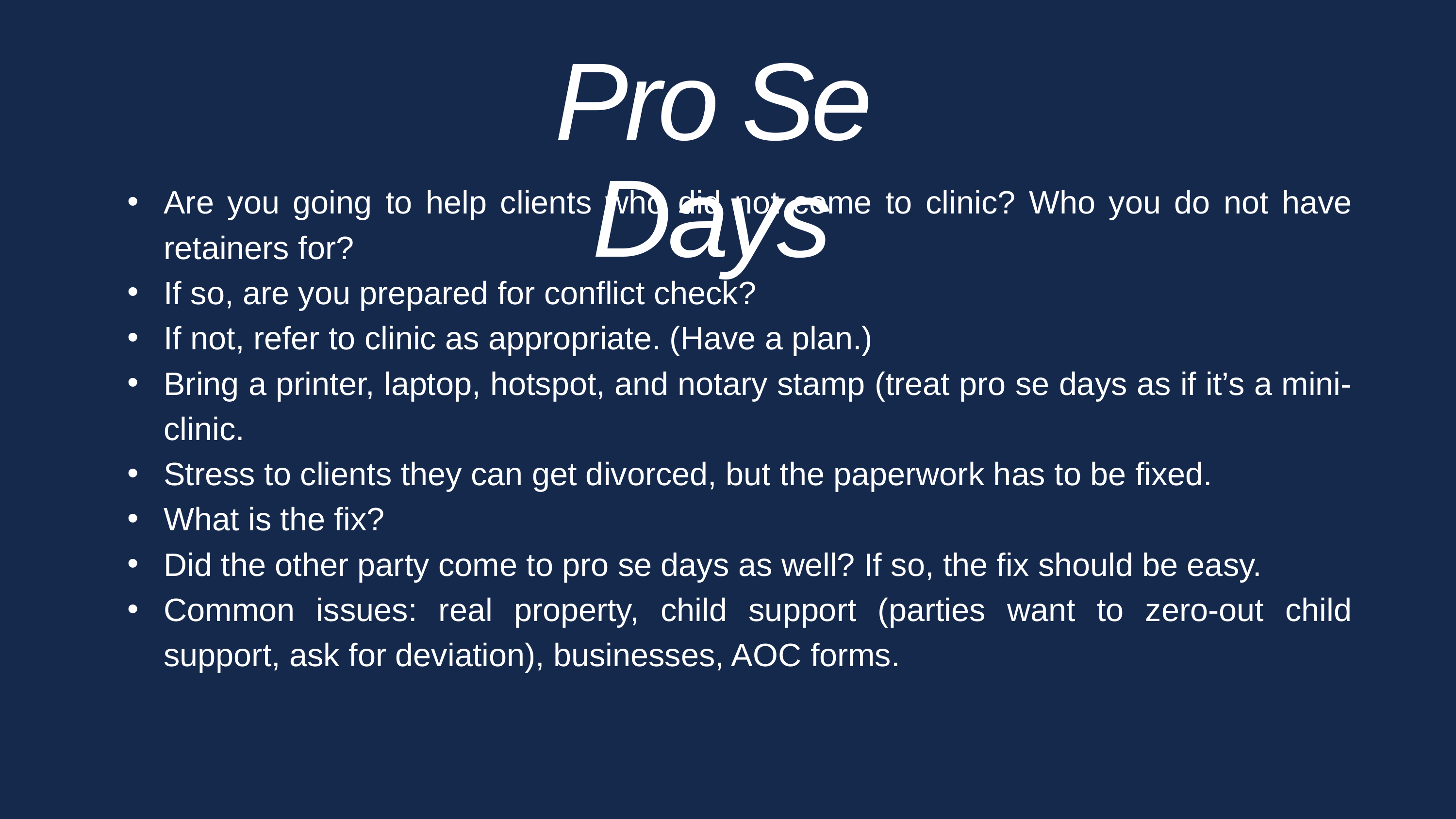

Pro Se Days
Are you going to help clients who did not come to clinic? Who you do not have retainers for?
If so, are you prepared for conflict check?
If not, refer to clinic as appropriate. (Have a plan.)
Bring a printer, laptop, hotspot, and notary stamp (treat pro se days as if it’s a mini-clinic.
Stress to clients they can get divorced, but the paperwork has to be fixed.
What is the fix?
Did the other party come to pro se days as well? If so, the fix should be easy.
Common issues: real property, child support (parties want to zero-out child support, ask for deviation), businesses, AOC forms.